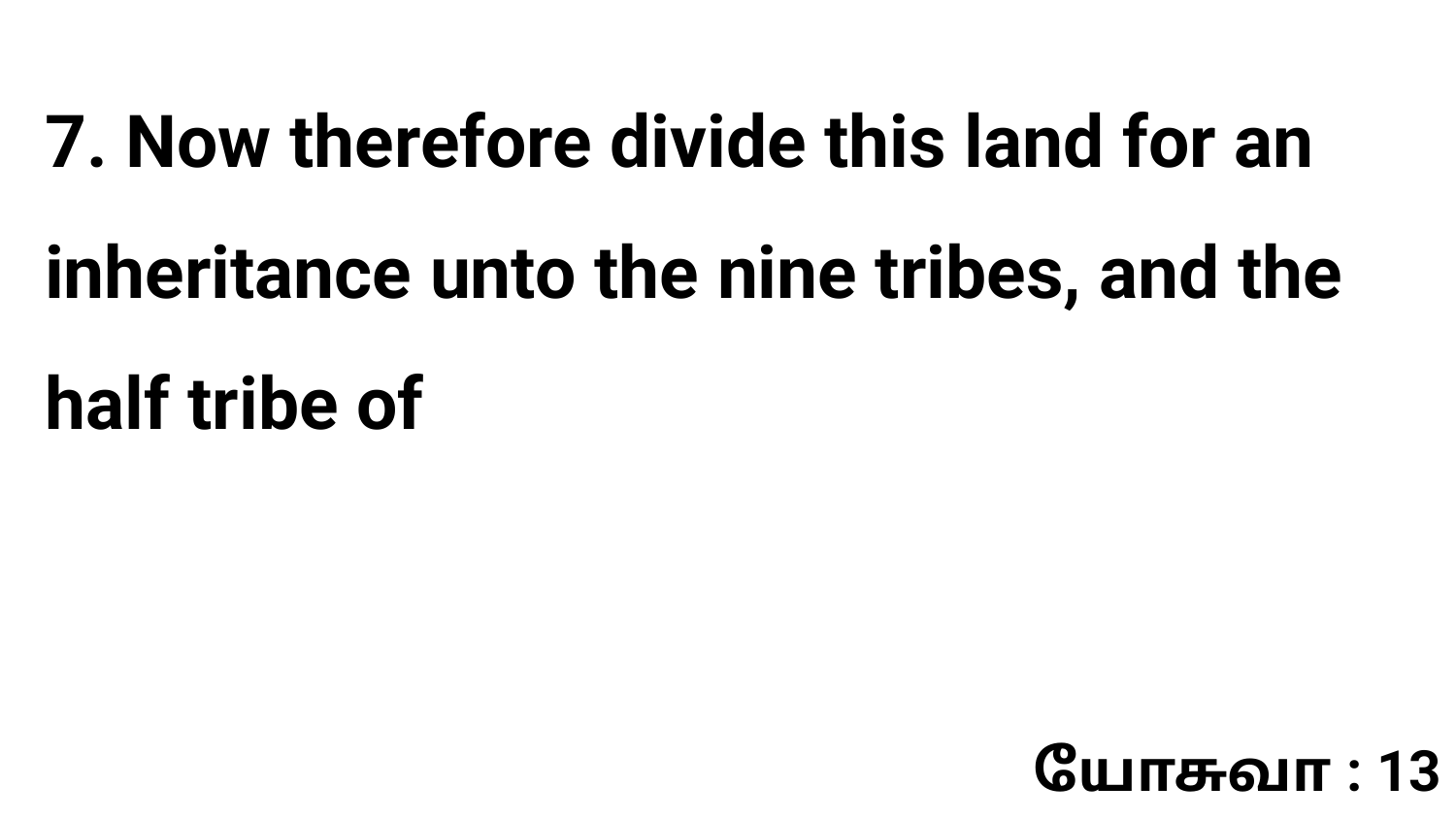

7. Now therefore divide this land for an inheritance unto the nine tribes, and the half tribe of
யோசுவா : 13